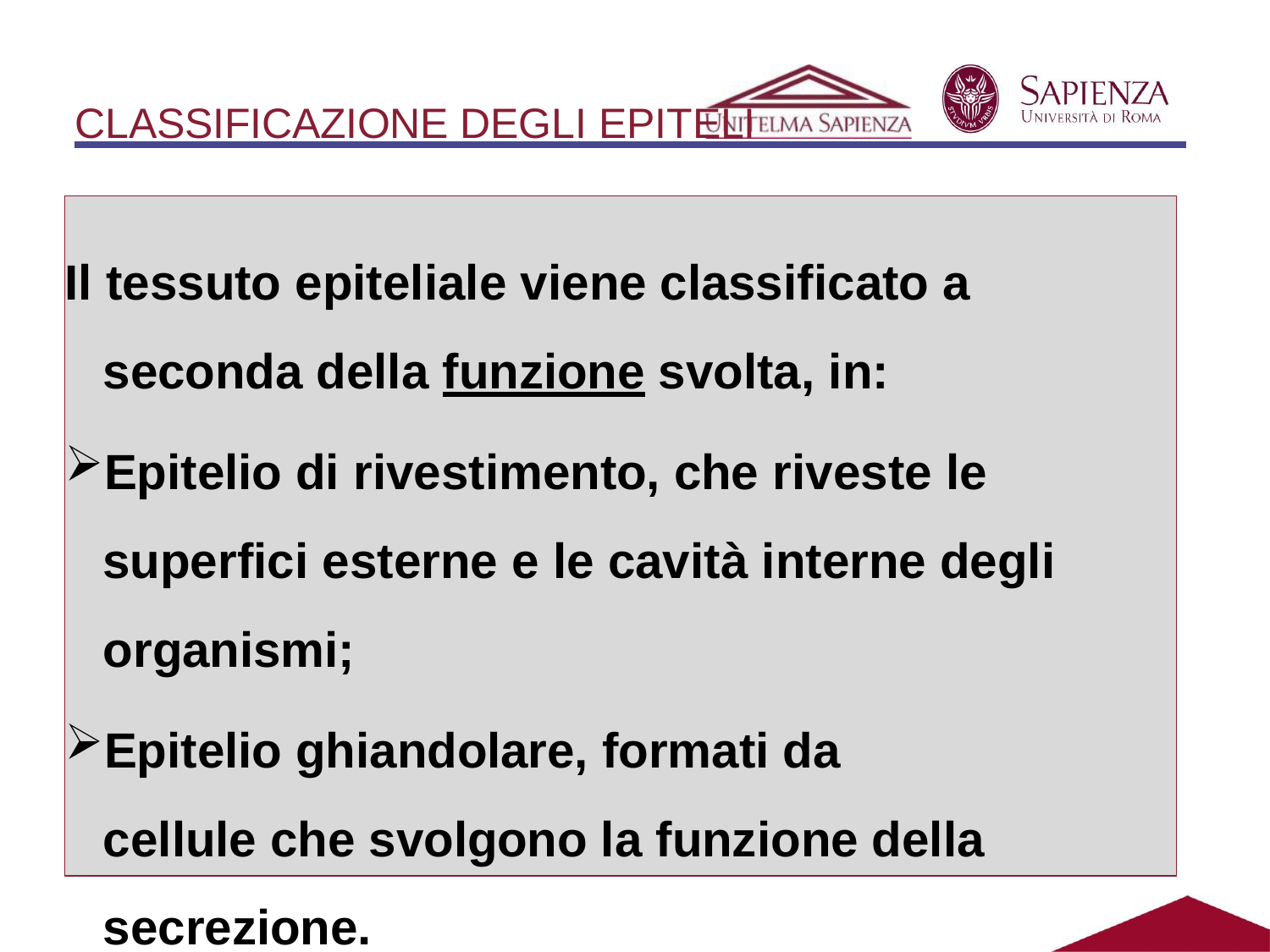

# CLASSIFICAZIONE DEGLI EPITELI

Il tessuto epiteliale viene classificato a seconda della funzione svolta, in:
Epitelio di rivestimento, che riveste le superfici esterne e le cavità interne degli organismi;
Epitelio ghiandolare, formati da cellule che svolgono la funzione della secrezione.